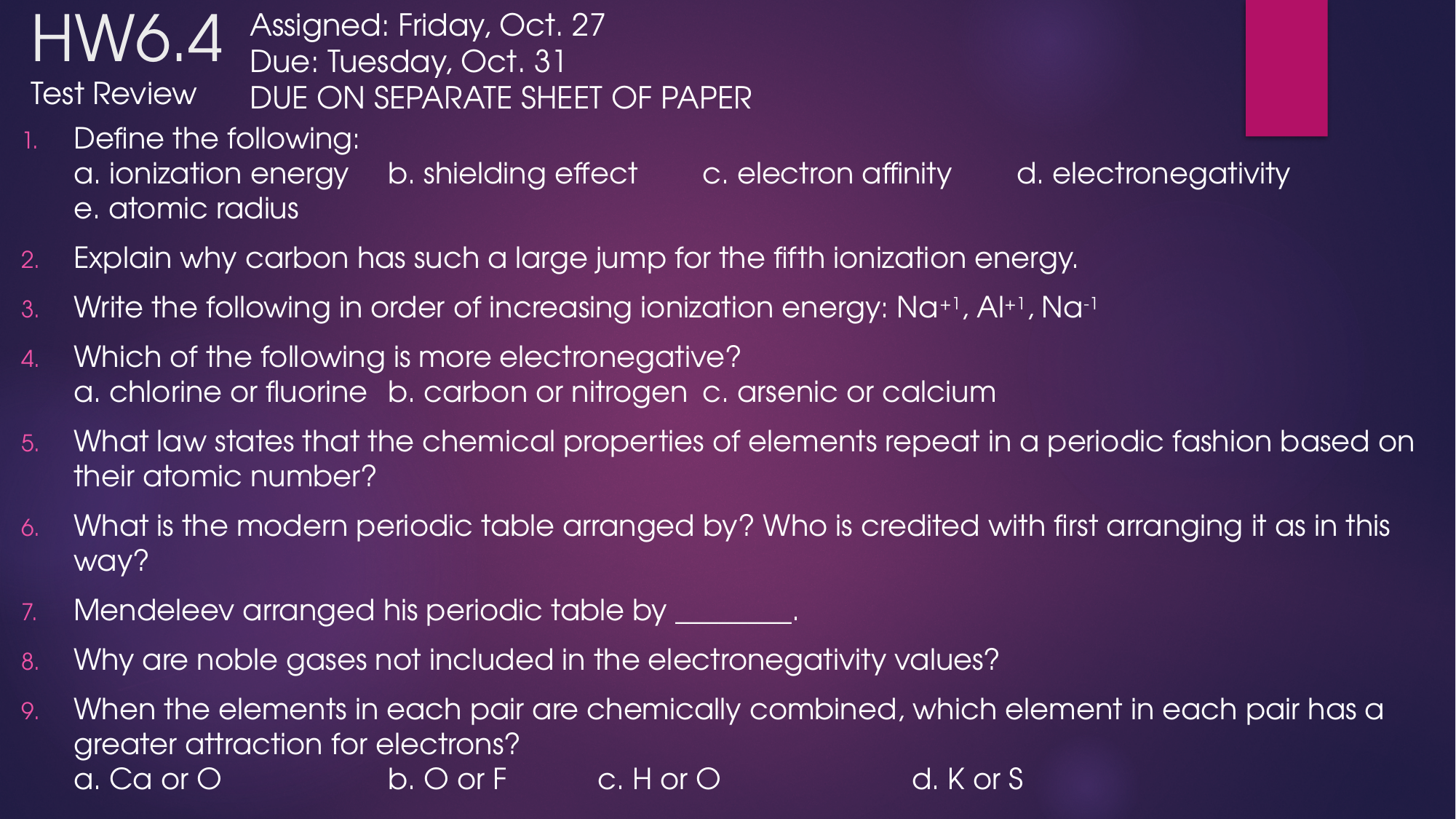

Assigned: Friday, Oct. 27
Due: Tuesday, Oct. 31
DUE ON SEPARATE SHEET OF PAPER
# HW6.4
Test Review
Define the following:
a. ionization energy			b. shielding effect			c. electron affinity										d. electronegativity			e. atomic radius
Explain why carbon has such a large jump for the fifth ionization energy.
Write the following in order of increasing ionization energy: Na+1, Al+1, Na-1
Which of the following is more electronegative?
a. chlorine or fluorine		b. carbon or nitrogen		c. arsenic or calcium
What law states that the chemical properties of elements repeat in a periodic fashion based on their atomic number?
What is the modern periodic table arranged by? Who is credited with first arranging it as in this way?
Mendeleev arranged his periodic table by ________.
Why are noble gases not included in the electronegativity values?
When the elements in each pair are chemically combined, which element in each pair has a greater attraction for electrons?
a. Ca or O		b. O or F		c. H or O		d. K or S